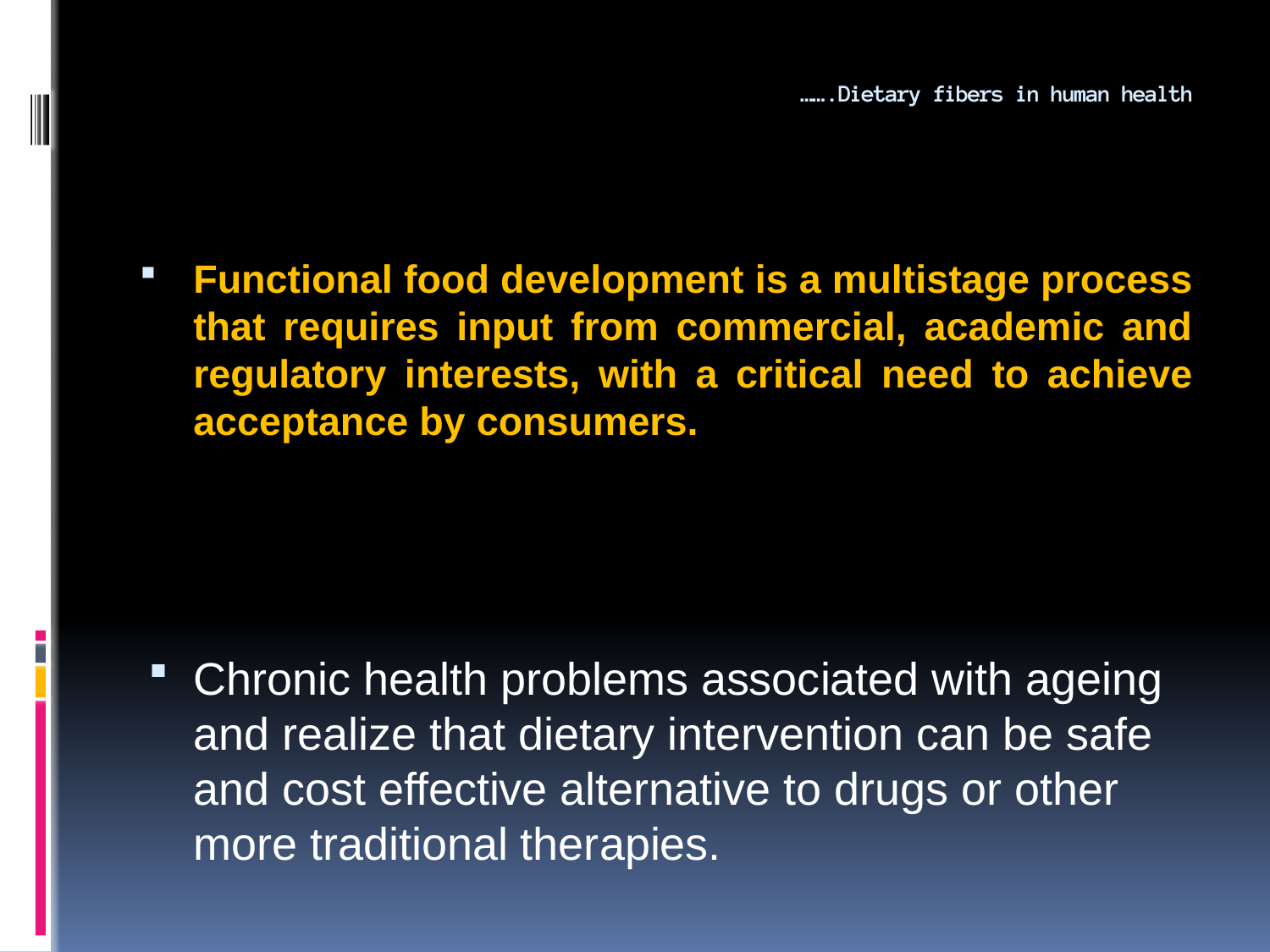

# …….Dietary fibers in human health
Functional food development is a multistage process that requires input from commercial, academic and regulatory interests, with a critical need to achieve acceptance by consumers.

Chronic health problems associated with ageing and realize that dietary intervention can be safe and cost effective alternative to drugs or other more traditional therapies.